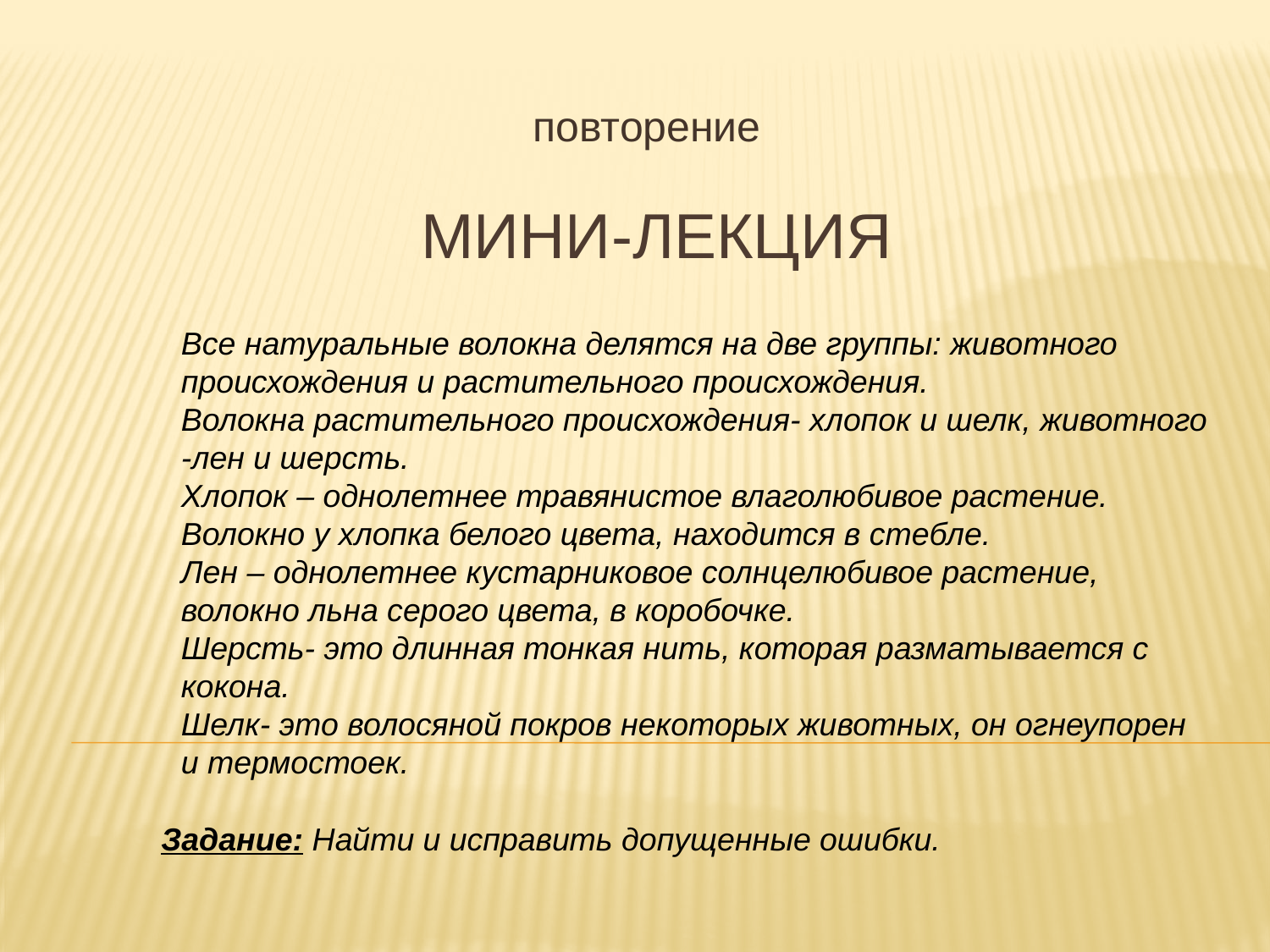

повторение
# Мини-лекция
Все натуральные волокна делятся на две группы: животного происхождения и растительного происхождения.
Волокна растительного происхождения- хлопок и шелк, животного -лен и шерсть.
Хлопок – однолетнее травянистое влаголюбивое растение. Волокно у хлопка белого цвета, находится в стебле.
Лен – однолетнее кустарниковое солнцелюбивое растение, волокно льна серого цвета, в коробочке.
Шерсть- это длинная тонкая нить, которая разматывается с кокона.
Шелк- это волосяной покров некоторых животных, он огнеупорен и термостоек.

Задание: Найти и исправить допущенные ошибки.